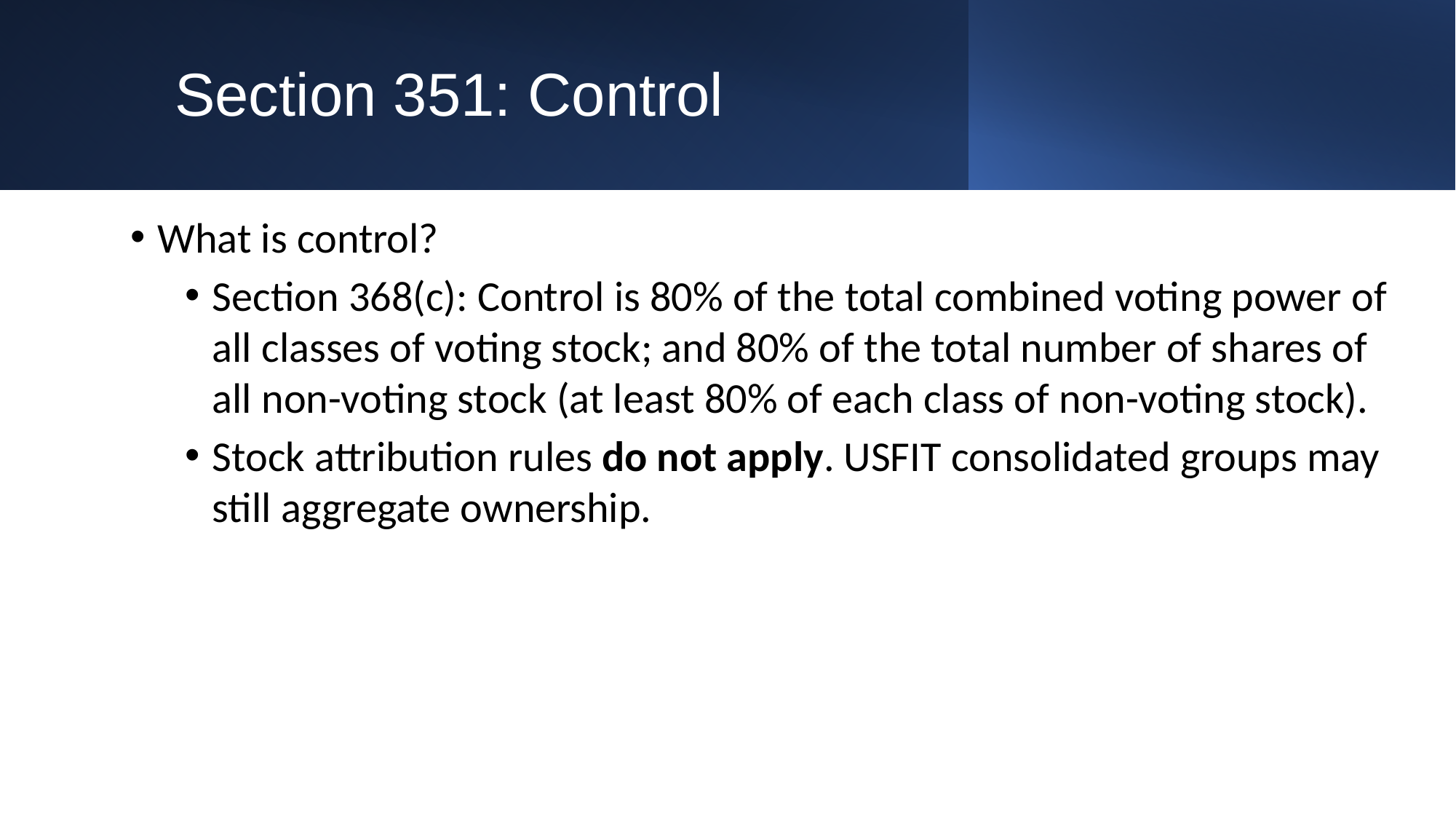

# Section 351: Control
What is control?
Section 368(c): Control is 80% of the total combined voting power of all classes of voting stock; and 80% of the total number of shares of all non-voting stock (at least 80% of each class of non-voting stock).
Stock attribution rules do not apply. USFIT consolidated groups may still aggregate ownership.